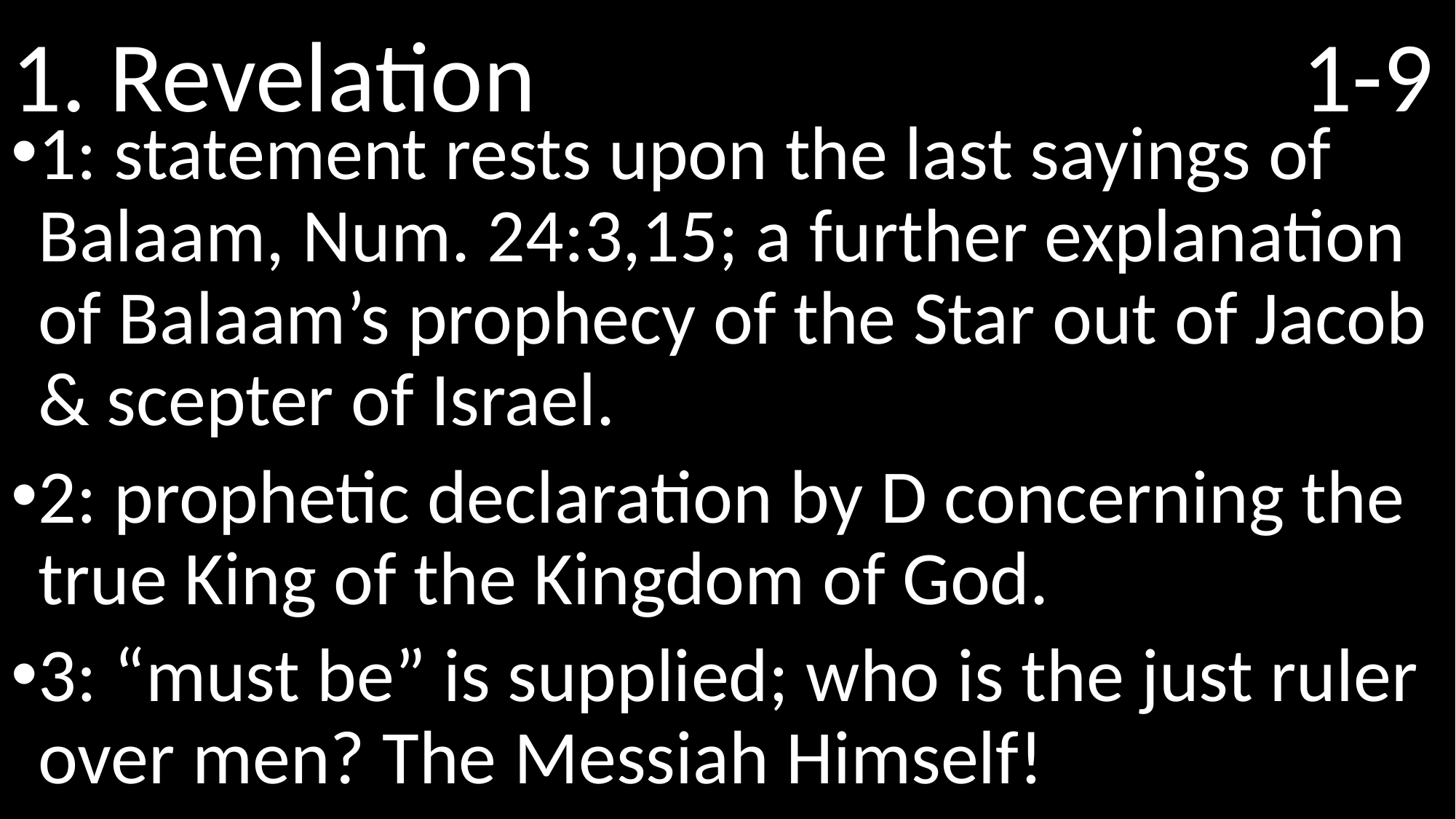

# 1. Revelation							    1-9
1: statement rests upon the last sayings of Balaam, Num. 24:3,15; a further explanation of Balaam’s prophecy of the Star out of Jacob & scepter of Israel.
2: prophetic declaration by D concerning the true King of the Kingdom of God.
3: “must be” is supplied; who is the just ruler over men? The Messiah Himself!